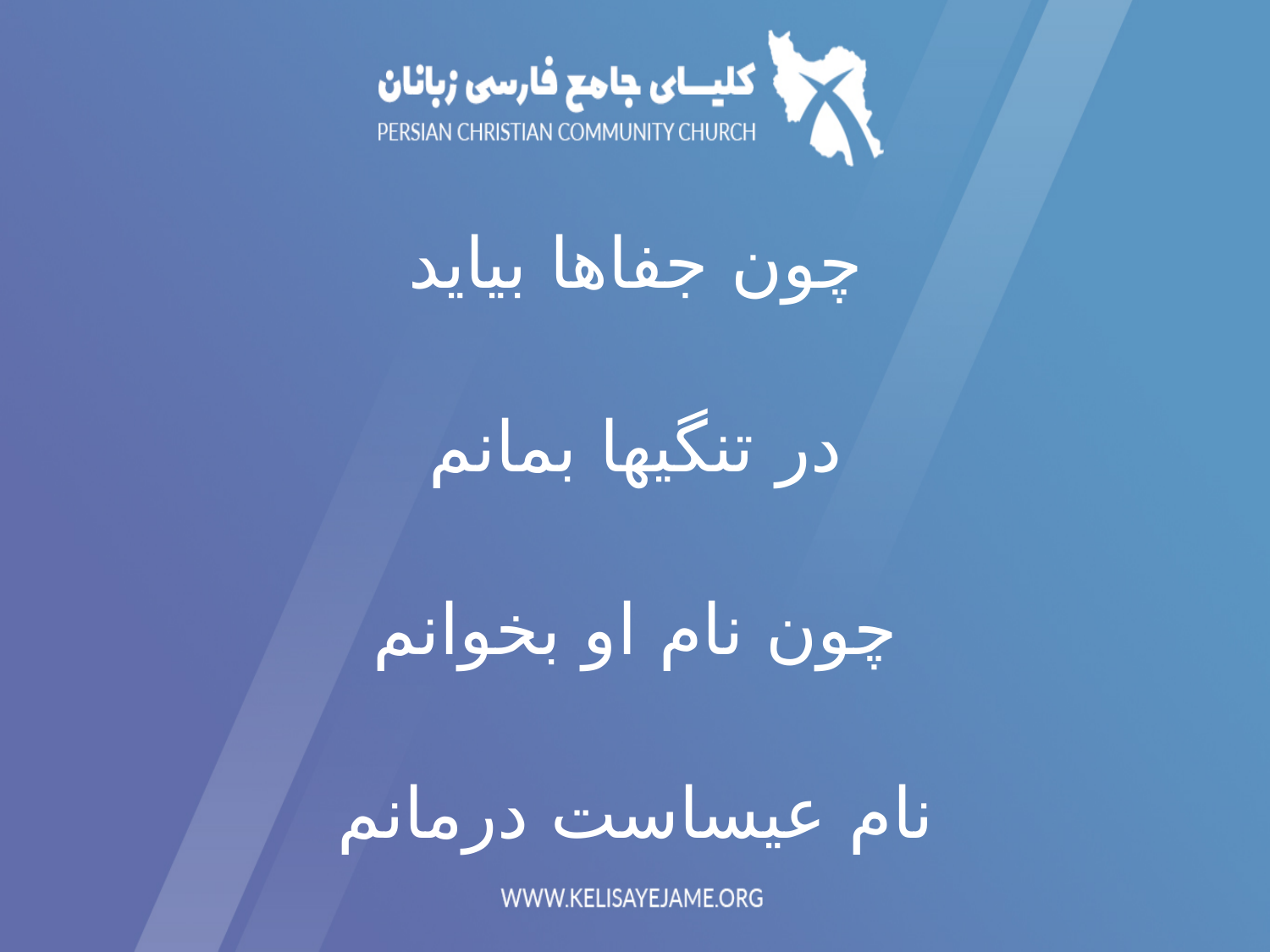

چون جفاها بیاید
در تنگیها بمانم
چون نام او بخوانم
نام عیساست درمانم